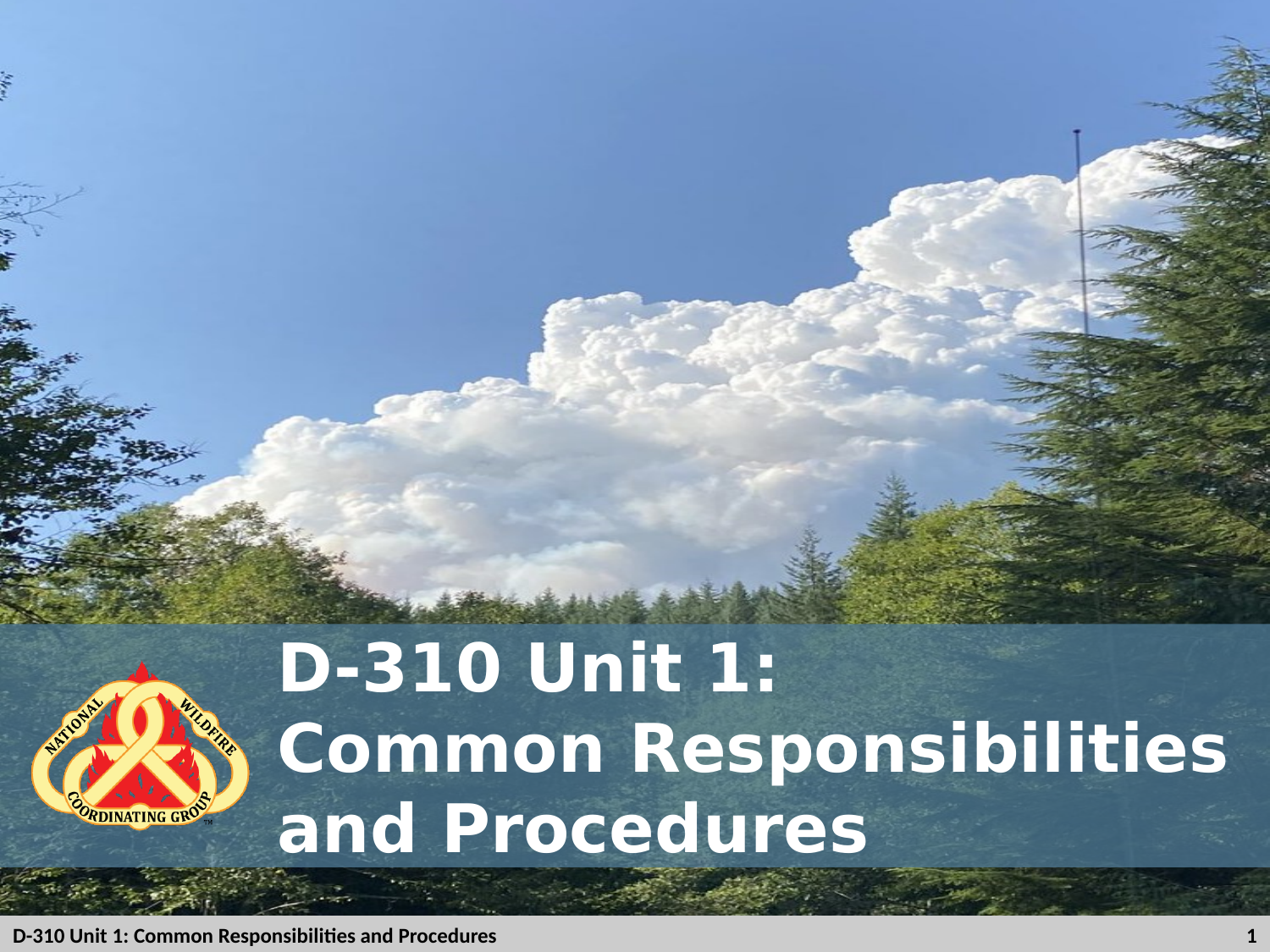

# D-310 Unit 1: Common Responsibilities and Procedures